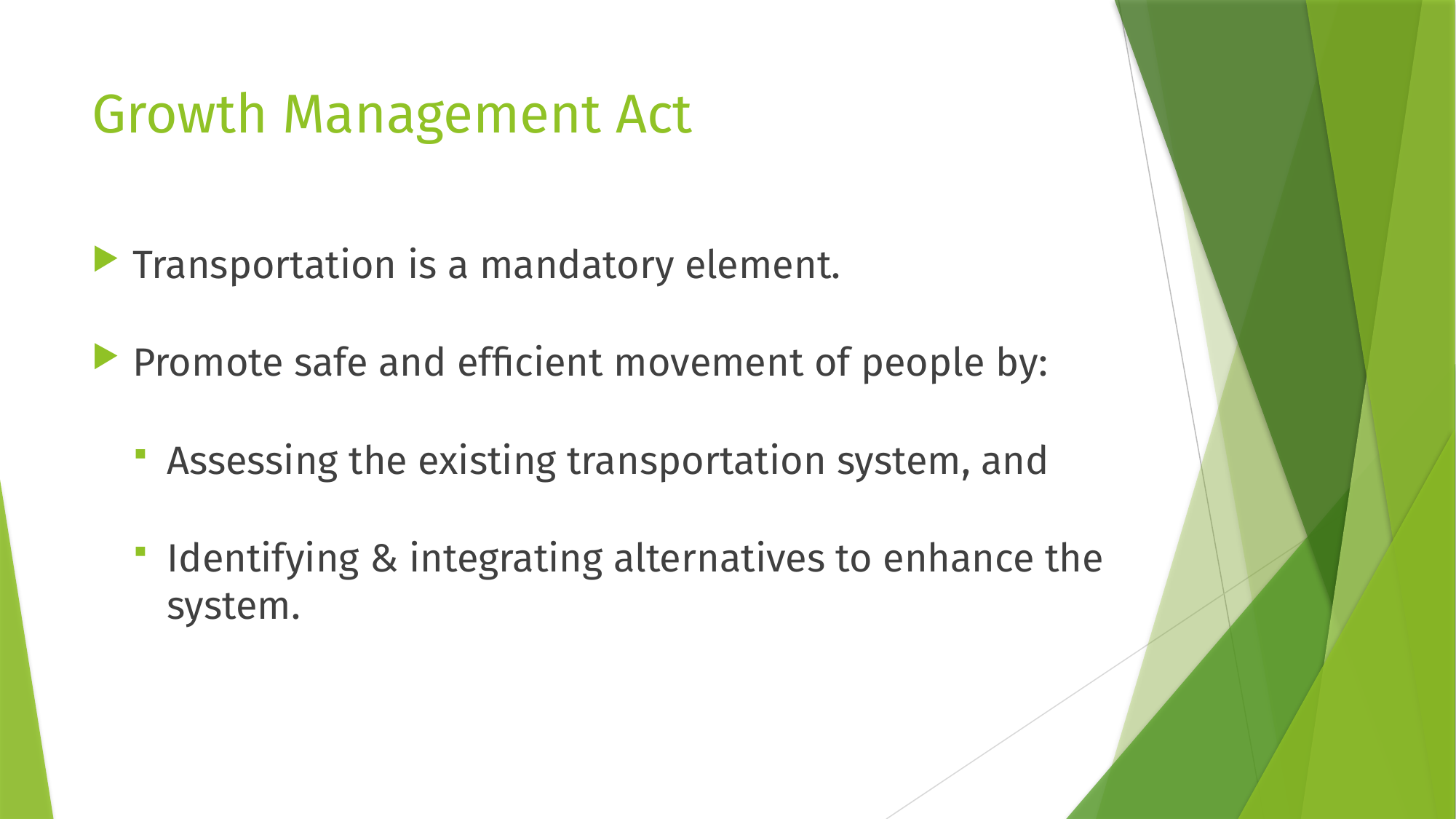

# Growth Management Act

Transportation is a mandatory element.

Promote safe and efficient movement of people by:

Assessing the existing transportation system, and

Identifying & integrating alternatives to enhance the system.